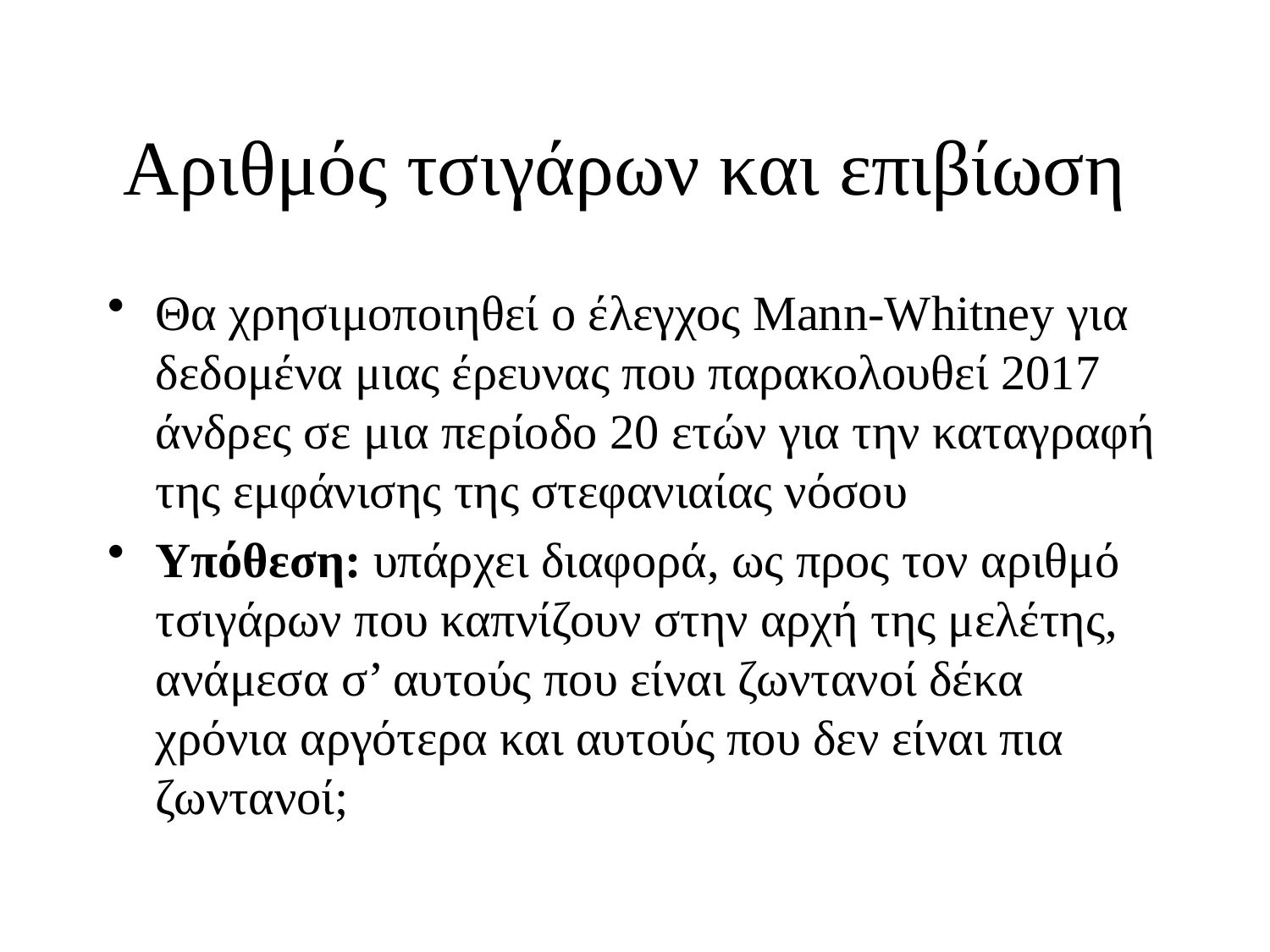

# Αριθμός τσιγάρων και επιβίωση
Θα χρησιμοποιηθεί ο έλεγχος Mann-Whitney για δεδομένα μιας έρευνας που παρακολουθεί 2017 άνδρες σε μια περίοδο 20 ετών για την καταγραφή της εμφάνισης της στεφανιαίας νόσου
Υπόθεση: υπάρχει διαφορά, ως προς τον αριθμό τσιγάρων που καπνίζουν στην αρχή της μελέτης, ανάμεσα σ’ αυτούς που είναι ζωντανοί δέκα χρόνια αργότερα και αυτούς που δεν είναι πια ζωντανοί;